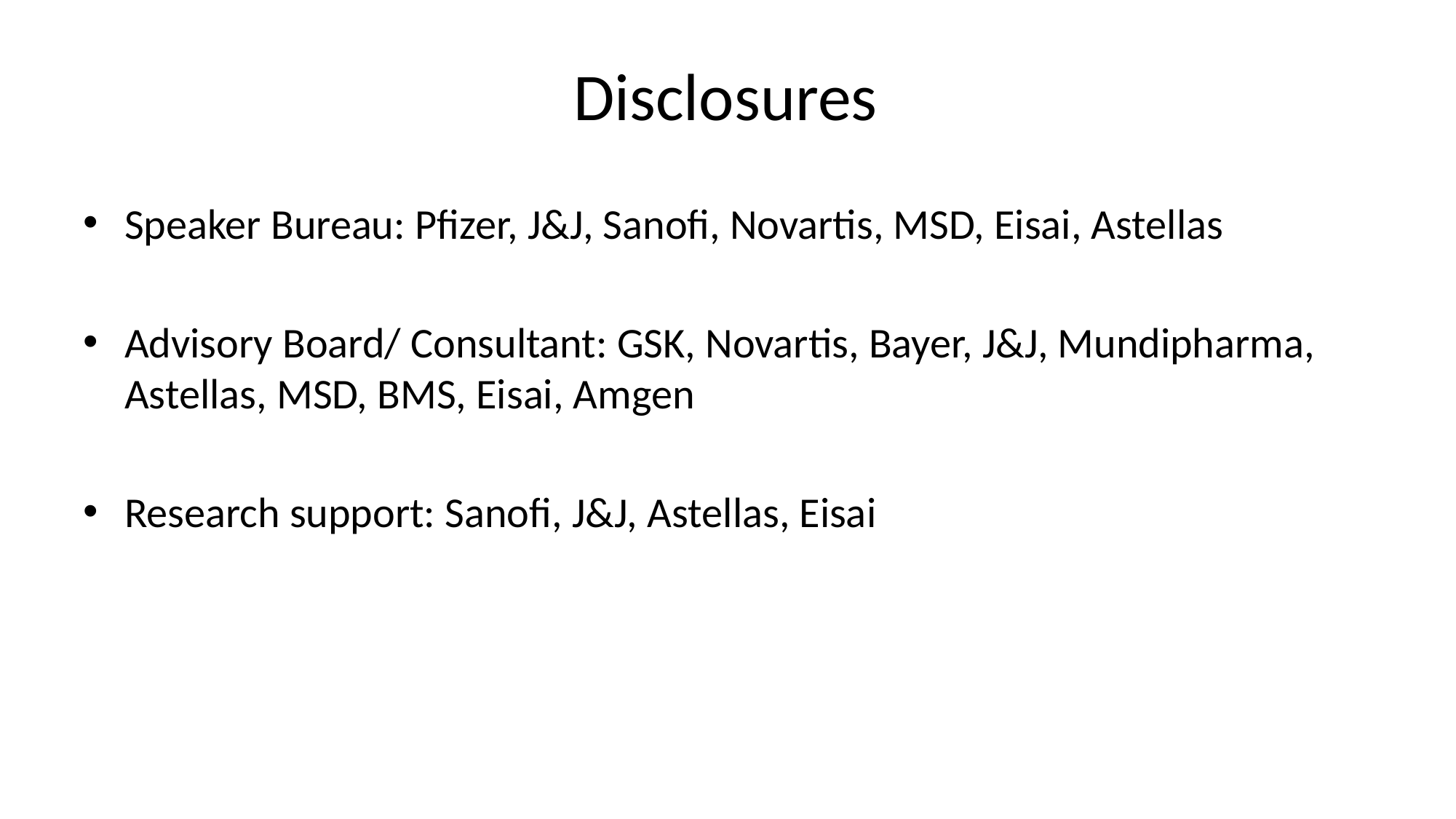

# Disclosures
Speaker Bureau: Pfizer, J&J, Sanofi, Novartis, MSD, Eisai, Astellas

Advisory Board/ Consultant: GSK, Novartis, Bayer, J&J, Mundipharma, Astellas, MSD, BMS, Eisai, Amgen

Research support: Sanofi, J&J, Astellas, Eisai